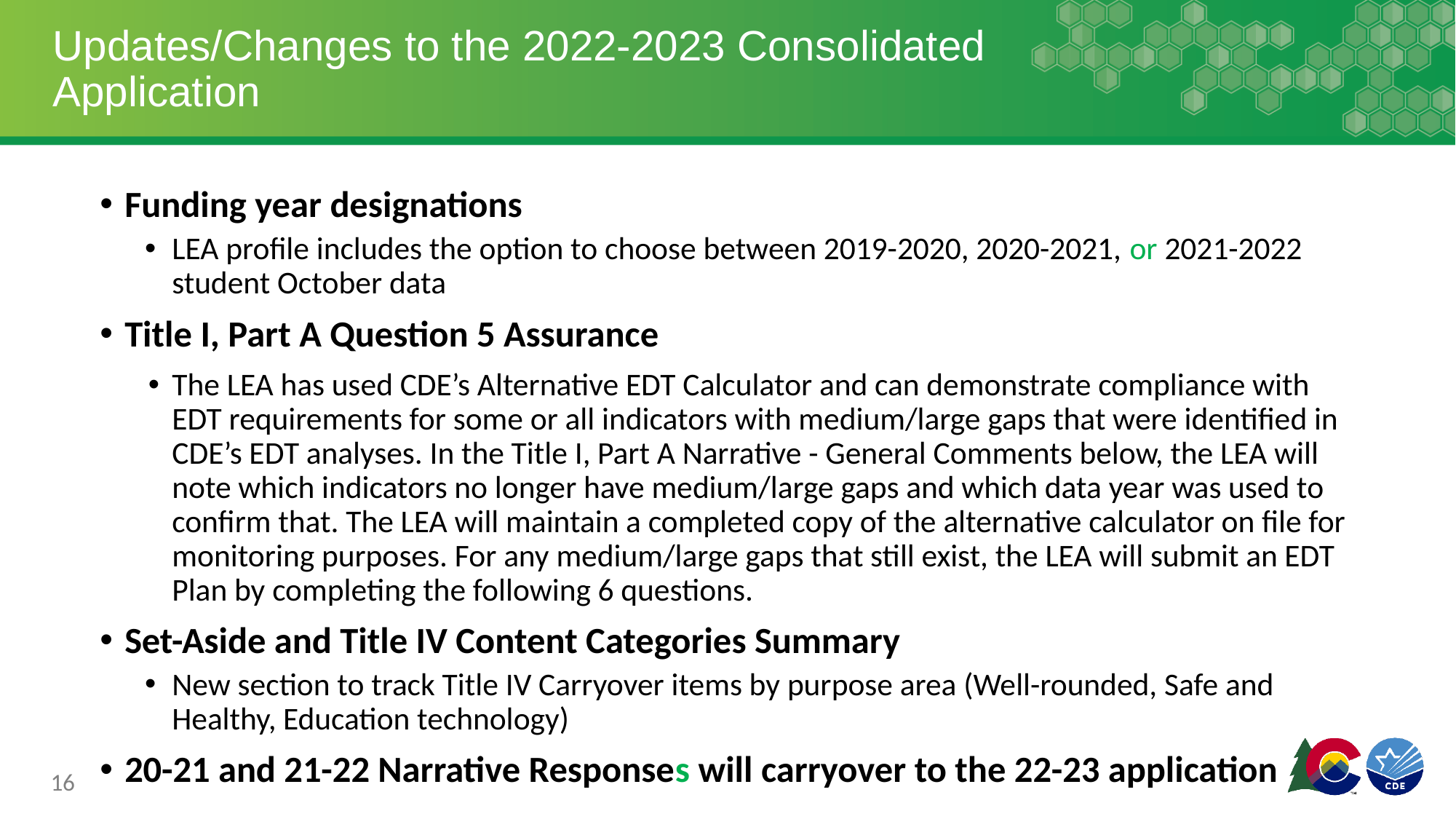

# Updates/Changes to the 2022-2023 Consolidated Application
Funding year designations
LEA profile includes the option to choose between 2019-2020, 2020-2021, or 2021-2022 student October data
Title I, Part A Question 5 Assurance
The LEA has used CDE’s Alternative EDT Calculator and can demonstrate compliance with EDT requirements for some or all indicators with medium/large gaps that were identified in CDE’s EDT analyses. In the Title I, Part A Narrative - General Comments below, the LEA will note which indicators no longer have medium/large gaps and which data year was used to confirm that. The LEA will maintain a completed copy of the alternative calculator on file for monitoring purposes. For any medium/large gaps that still exist, the LEA will submit an EDT Plan by completing the following 6 questions.
Set-Aside and Title IV Content Categories Summary
New section to track Title IV Carryover items by purpose area (Well-rounded, Safe and Healthy, Education technology)
20-21 and 21-22 Narrative Responses will carryover to the 22-23 application

16